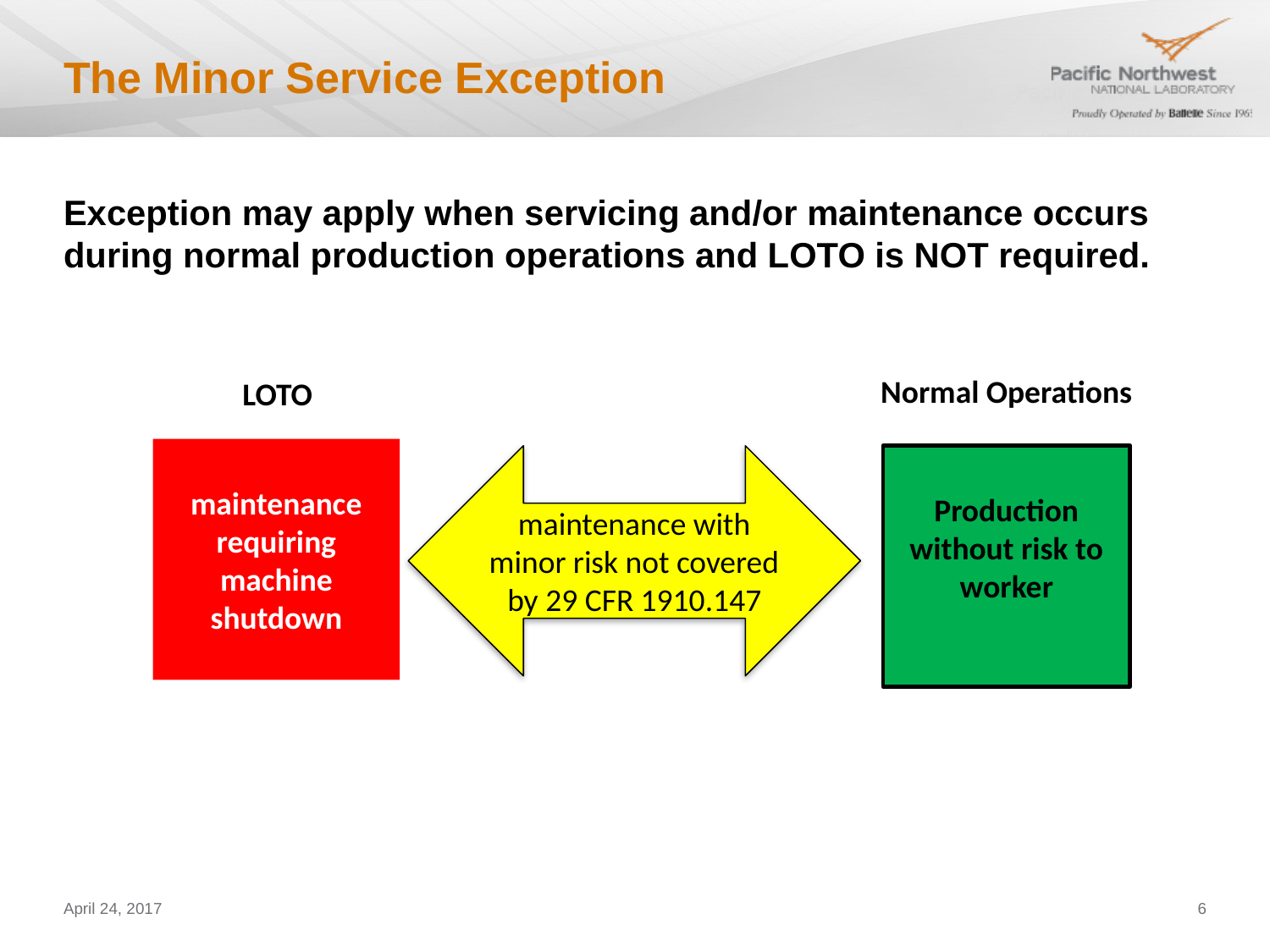

# The Minor Service Exception
Exception may apply when servicing and/or maintenance occurs during normal production operations and LOTO is NOT required.
Normal Operations
LOTO

maintenance
requiring
machine shutdown

maintenance with minor risk not covered by 29 CFR 1910.147

Production without risk to worker

April 24, 2017

6